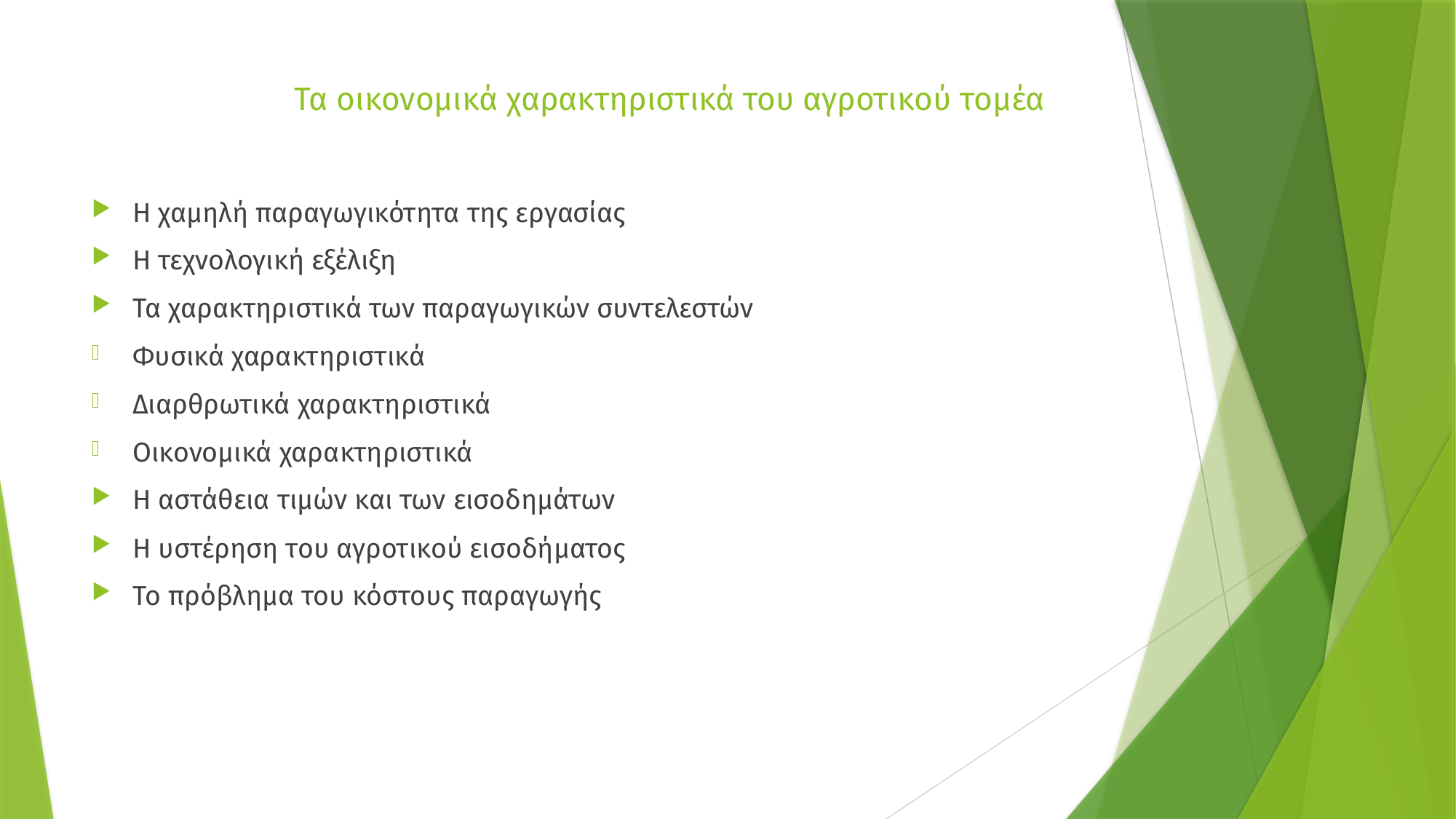

# Τα οικονομικά χαρακτηριστικά του αγροτικού τομέα
Η χαμηλή παραγωγικότητα της εργασίας
Η τεχνολογική εξέλιξη
Τα χαρακτηριστικά των παραγωγικών συντελεστών
Φυσικά χαρακτηριστικά
Διαρθρωτικά χαρακτηριστικά
Οικονομικά χαρακτηριστικά
Η αστάθεια τιμών και των εισοδημάτων
Η υστέρηση του αγροτικού εισοδήματος
Το πρόβλημα του κόστους παραγωγής